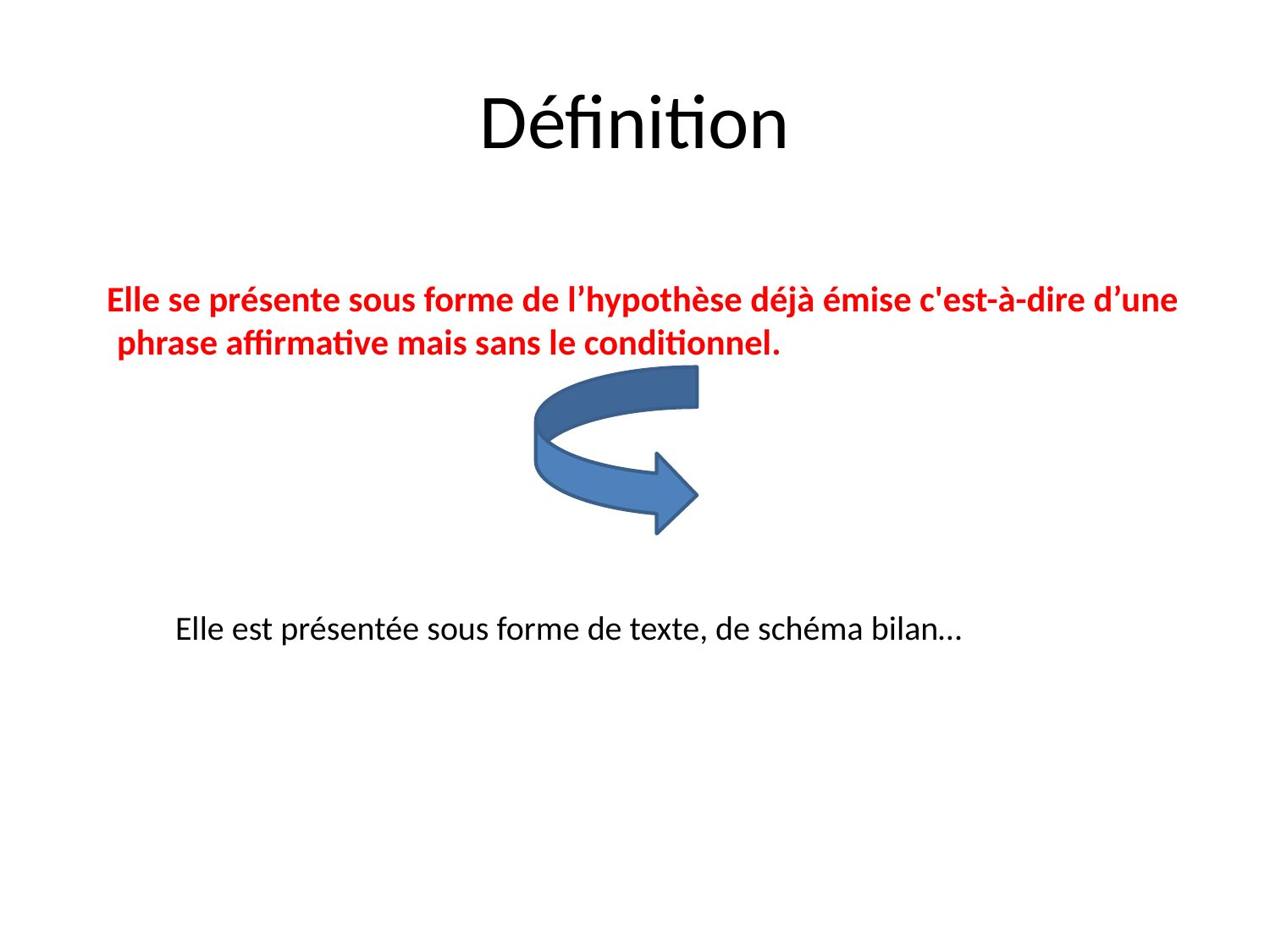

# Définition

    Elle se présente sous forme de l’hypothèse déjà émise c'est-à-dire d’une phrase affirmative mais sans le conditionnel.

             Elle est présentée sous forme de texte, de schéma bilan…